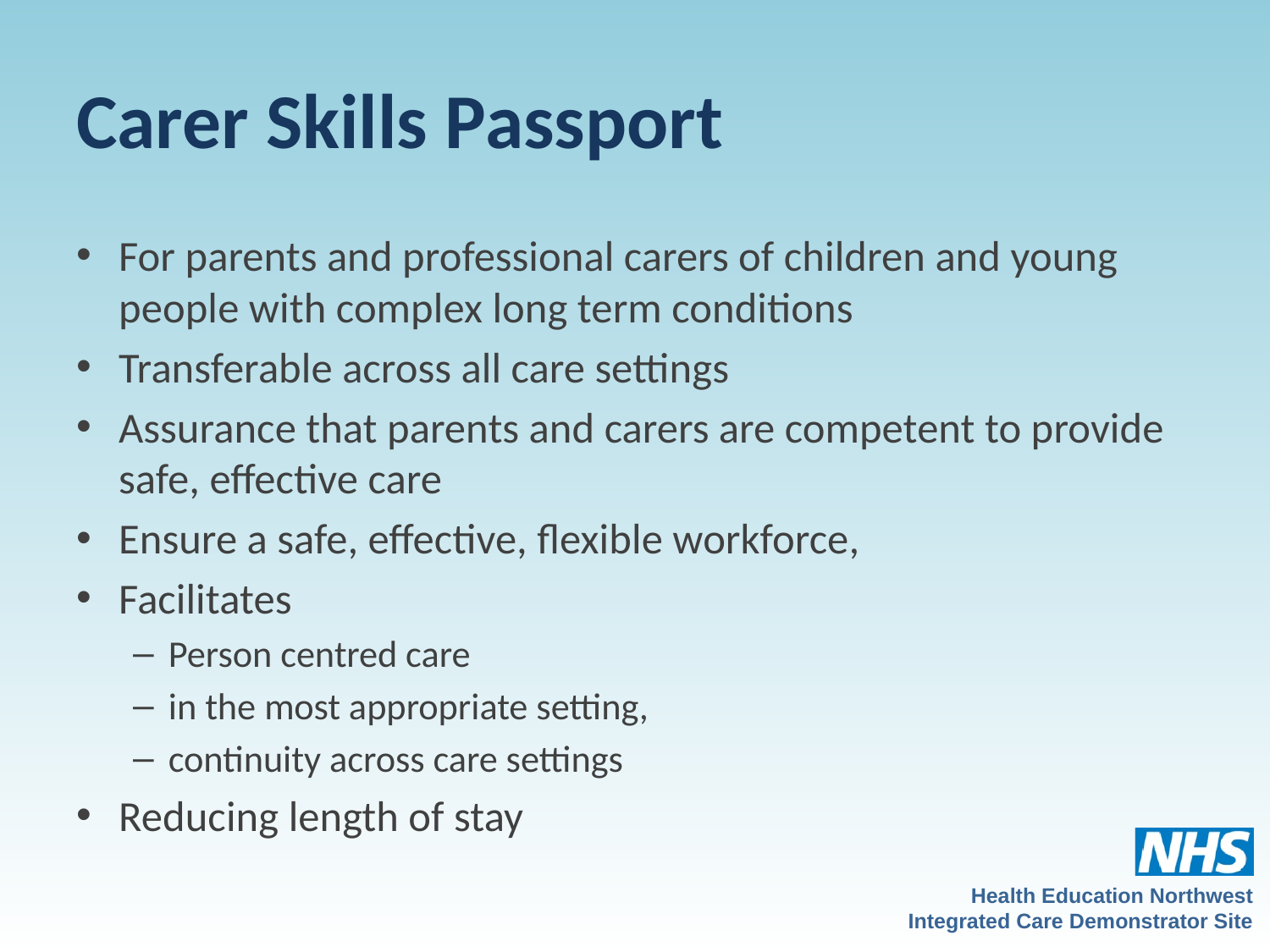

# Carer Skills Passport
For parents and professional carers of children and young people with complex long term conditions
Transferable across all care settings
Assurance that parents and carers are competent to provide safe, effective care
Ensure a safe, effective, flexible workforce,
Facilitates
Person centred care
in the most appropriate setting,
continuity across care settings
Reducing length of stay